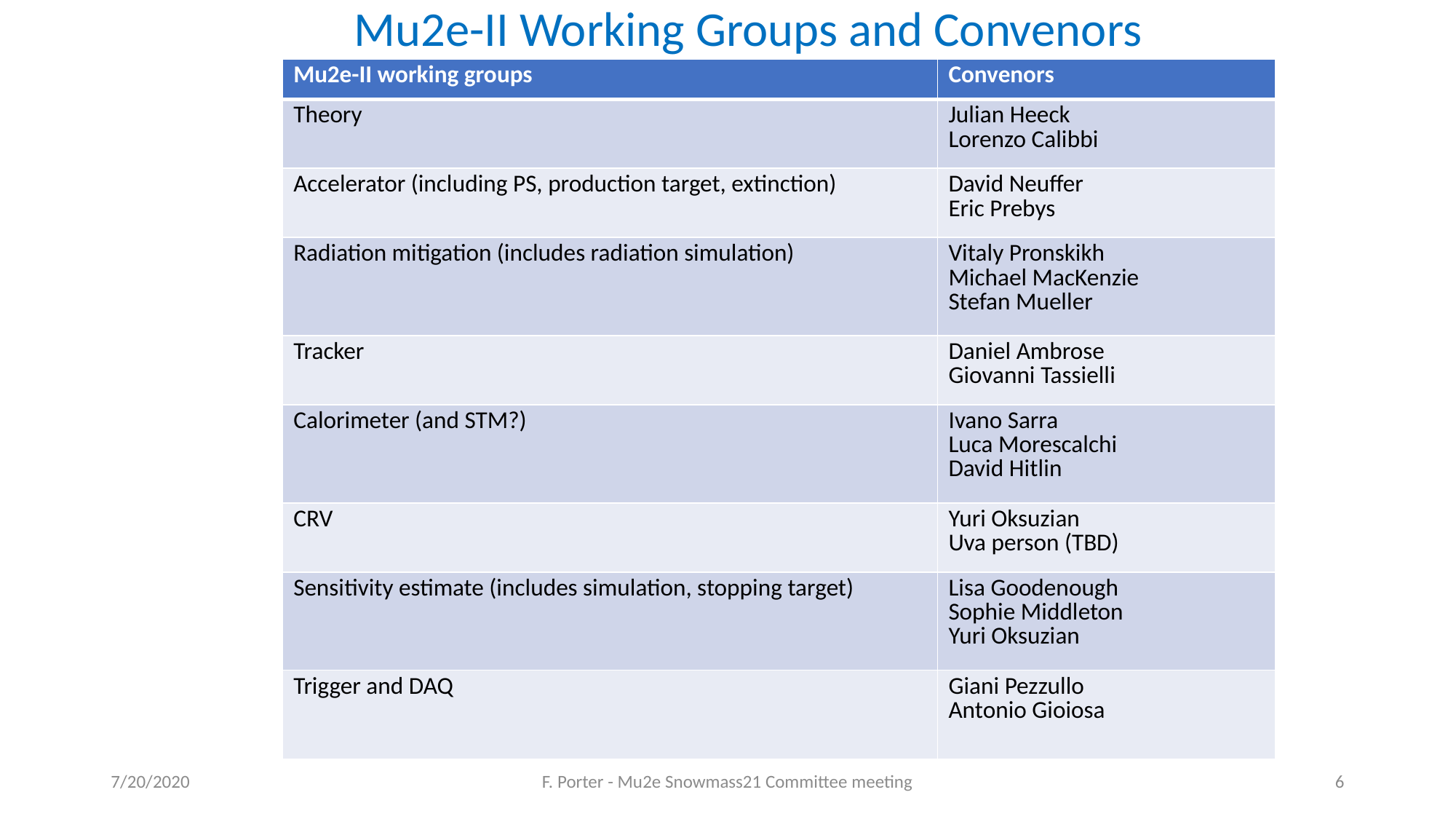

Mu2e-II Working Groups and Convenors
| Mu2e-II working groups | Convenors |
| --- | --- |
| Theory | Julian Heeck Lorenzo Calibbi |
| Accelerator (including PS, production target, extinction) | David Neuffer Eric Prebys |
| Radiation mitigation (includes radiation simulation) | Vitaly Pronskikh Michael MacKenzie Stefan Mueller |
| Tracker | Daniel Ambrose Giovanni Tassielli |
| Calorimeter (and STM?) | Ivano Sarra Luca Morescalchi David Hitlin |
| CRV | Yuri Oksuzian Uva person (TBD) |
| Sensitivity estimate (includes simulation, stopping target) | Lisa Goodenough Sophie Middleton Yuri Oksuzian |
| Trigger and DAQ | Giani Pezzullo Antonio Gioiosa |
7/20/2020
F. Porter - Mu2e Snowmass21 Committee meeting
6